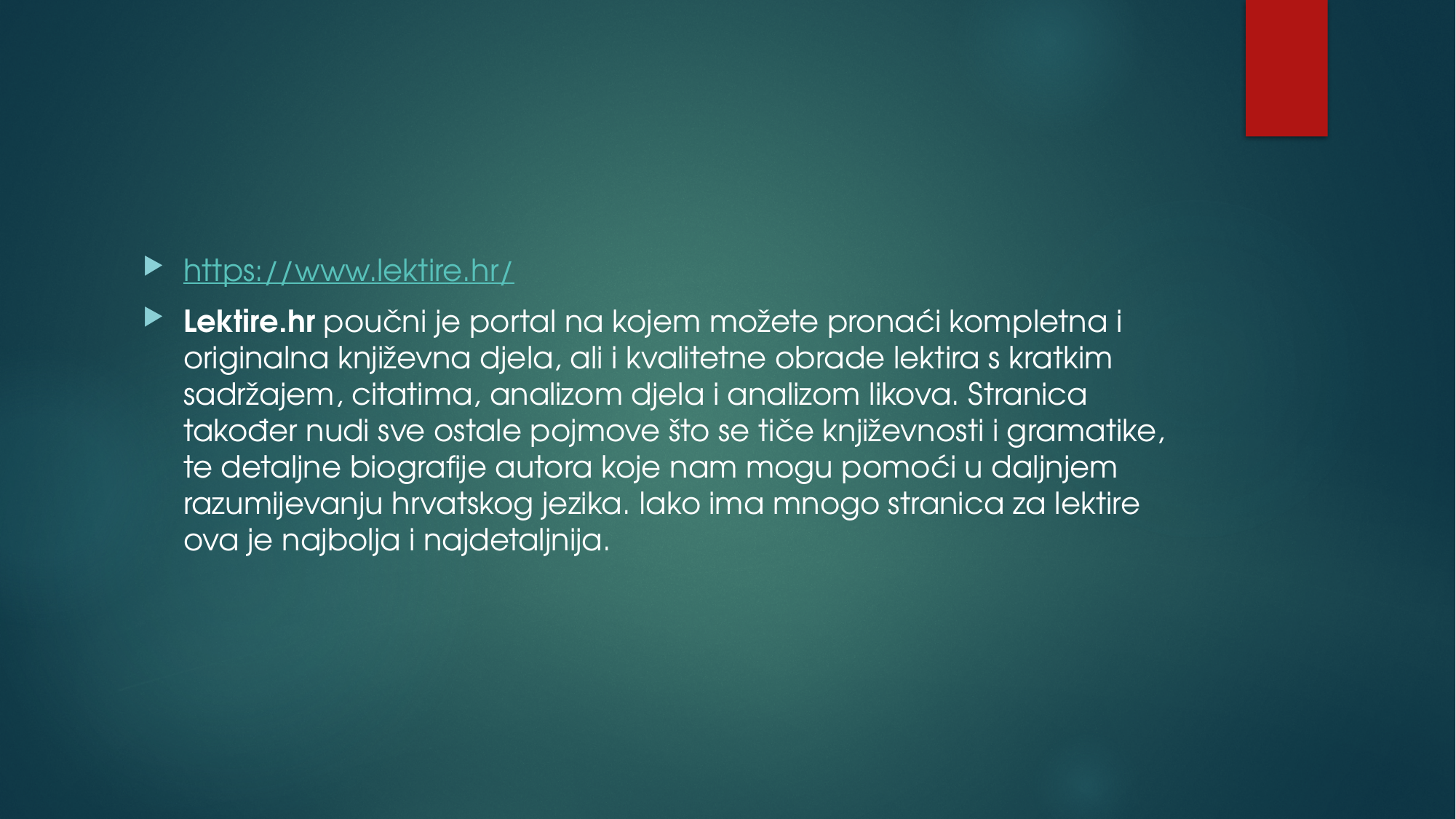

#
https://www.lektire.hr/
Lektire.hr poučni je portal na kojem možete pronaći kompletna i originalna književna djela, ali i kvalitetne obrade lektira s kratkim sadržajem, citatima, analizom djela i analizom likova. Stranica također nudi sve ostale pojmove što se tiče književnosti i gramatike, te detaljne biografije autora koje nam mogu pomoći u daljnjem razumijevanju hrvatskog jezika. Iako ima mnogo stranica za lektire ova je najbolja i najdetaljnija.